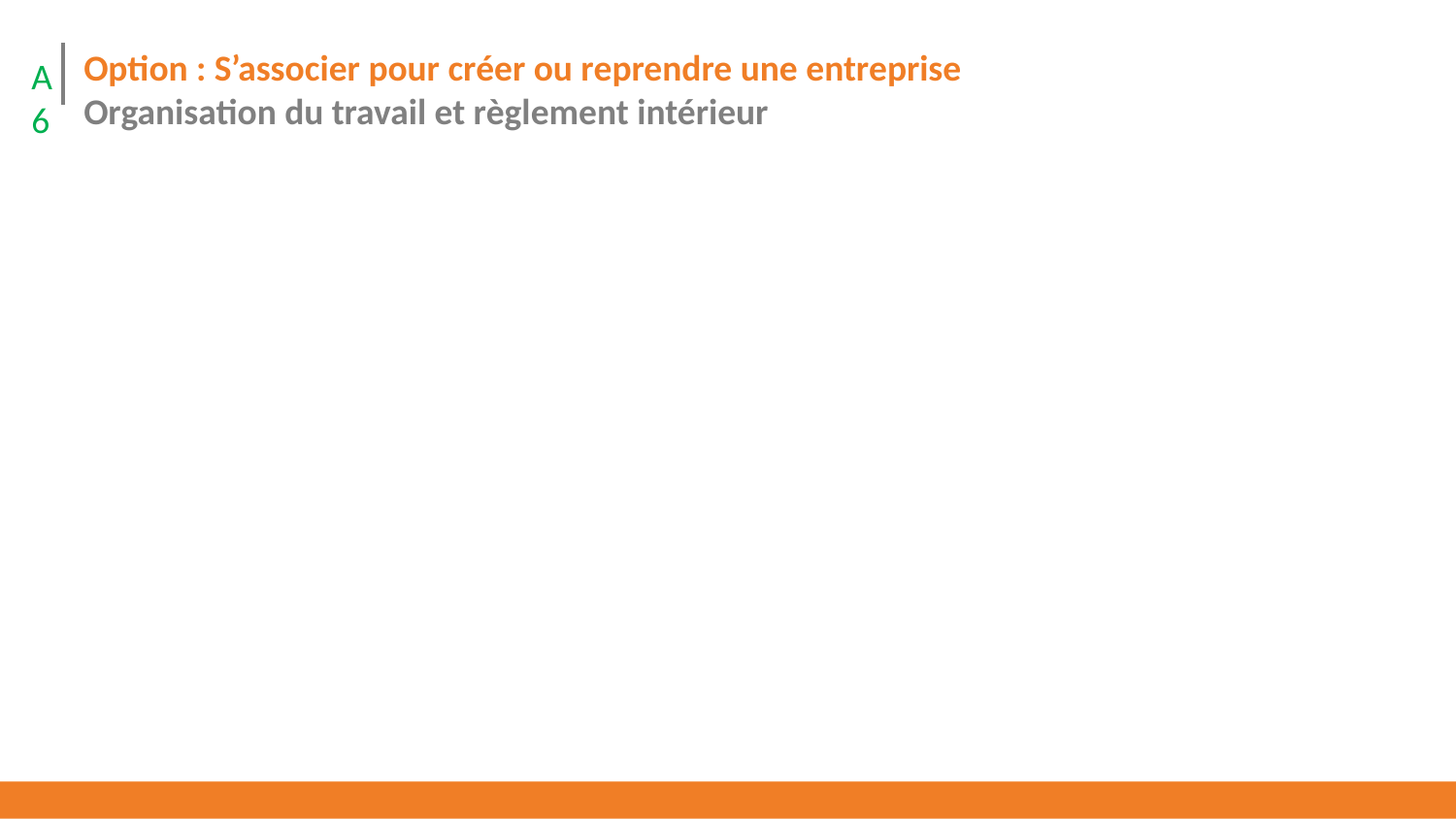

Option : S’associer pour créer ou reprendre une entreprise
Organisation du travail et règlement intérieur
A6